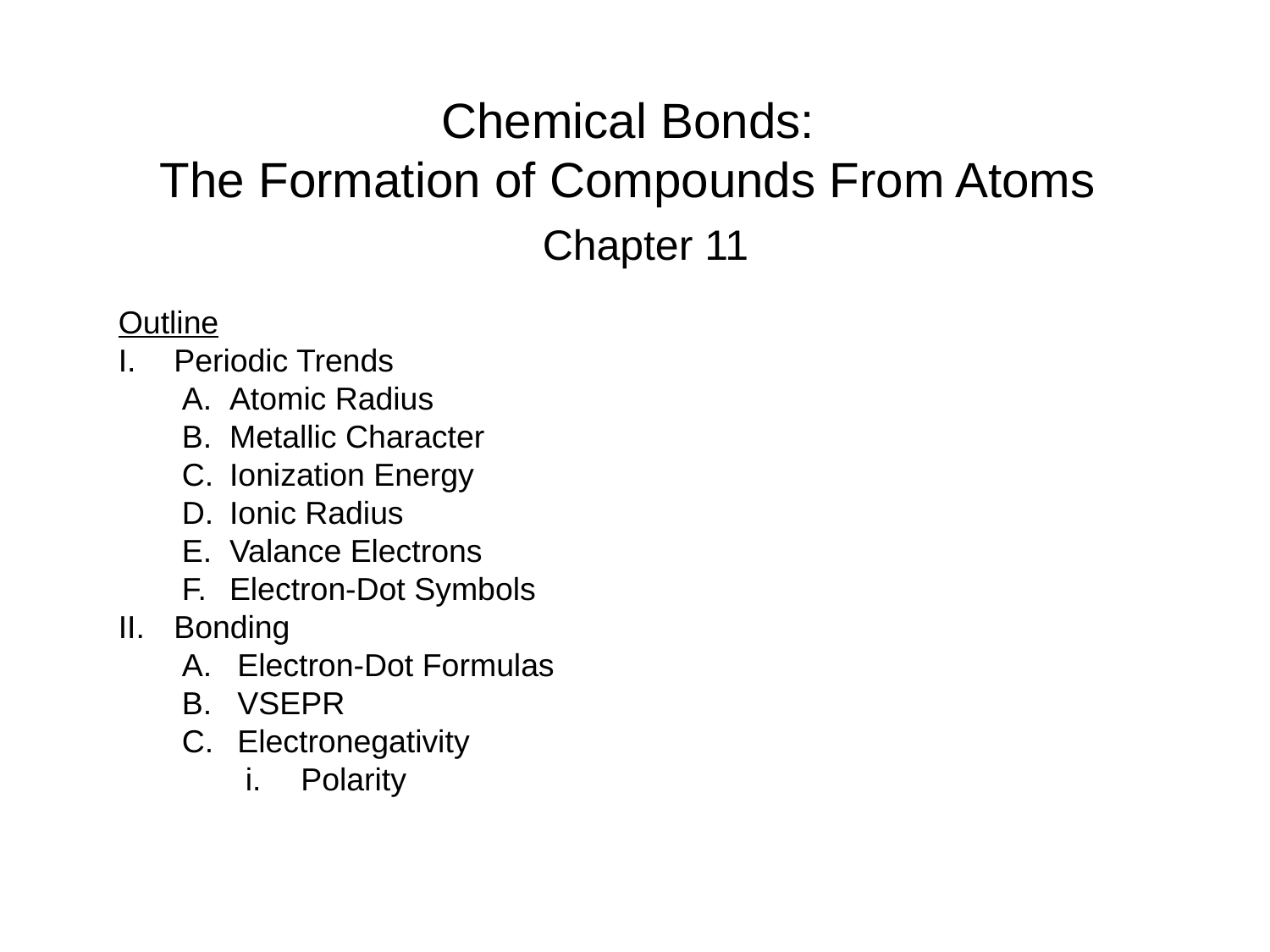

# Chemical Bonds: The Formation of Compounds From Atoms
Chapter 11
Outline
Periodic Trends
Atomic Radius
Metallic Character
Ionization Energy
Ionic Radius
Valance Electrons
Electron-Dot Symbols
Bonding
Electron-Dot Formulas
VSEPR
Electronegativity
Polarity